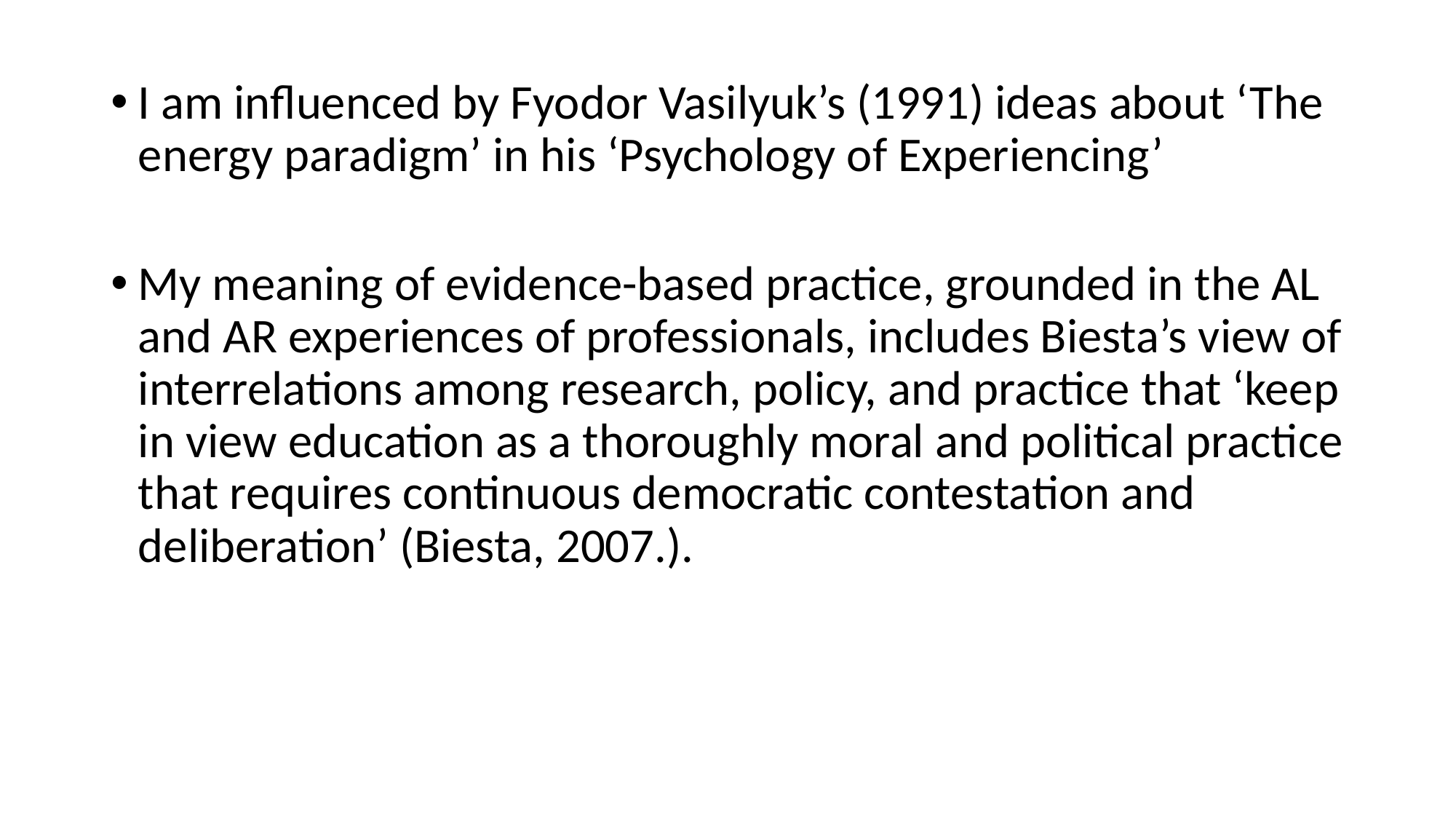

I am influenced by Fyodor Vasilyuk’s (1991) ideas about ‘The energy paradigm’ in his ‘Psychology of Experiencing’

My meaning of evidence-based practice, grounded in the AL and AR experiences of professionals, includes Biesta’s view of interrelations among research, policy, and practice that ‘keep in view education as a thoroughly moral and political practice that requires continuous democratic contestation and deliberation’ (Biesta, 2007.).